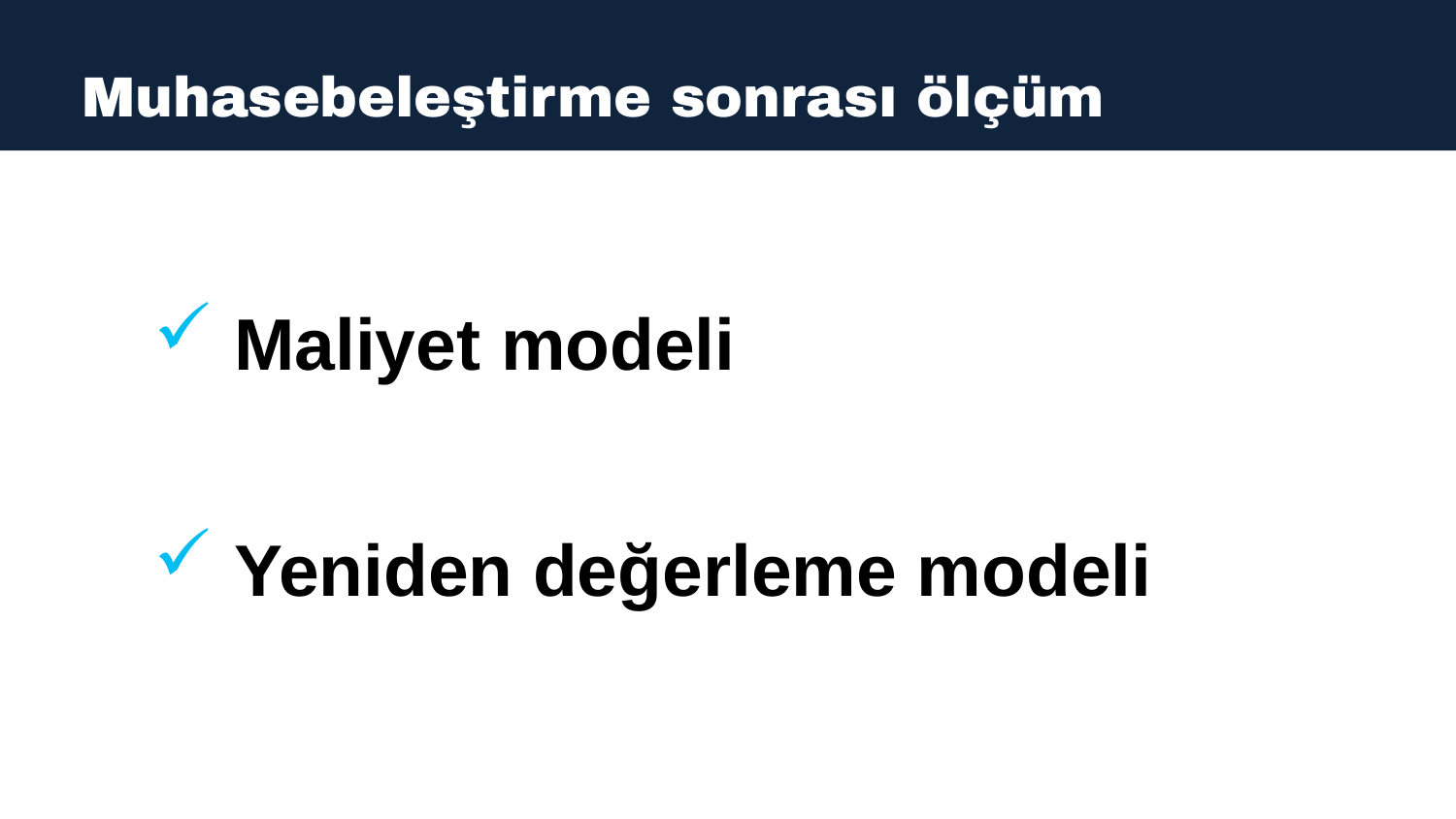

# Muhasebeleştirme sonrası ölçüm

 Maliyet modeli

 Yeniden değerleme modeli

Satın  Alma  Fiyatı
Satın  Alma  Giderleri
Amaçlanan  Kullanıma  Getirilmesi  İçin Yapılan  Diğer  Maliyetler